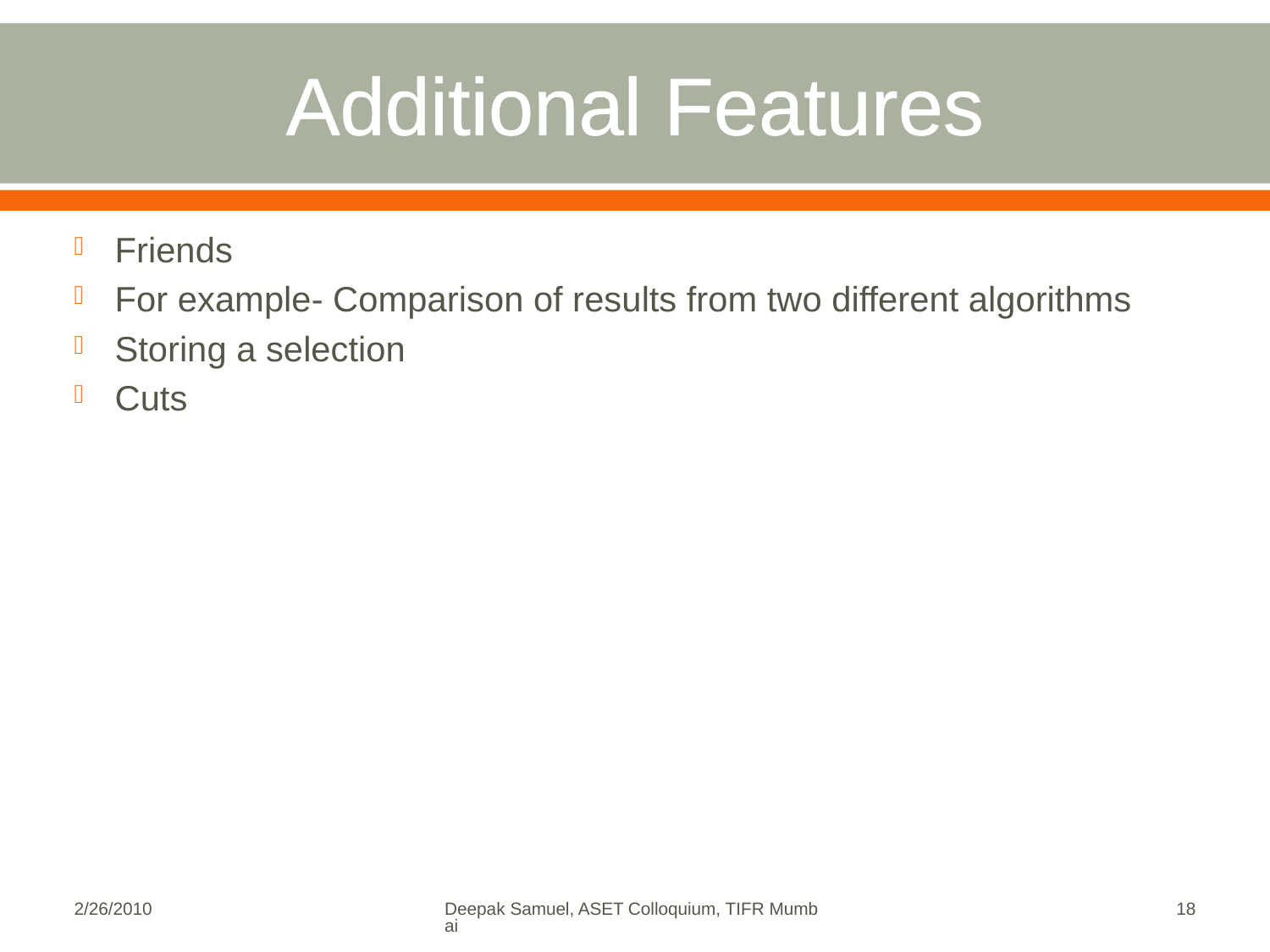

# Additional Features
Friends
For example- Comparison of results from two different algorithms
Storing a selection
Cuts
2/26/2010
Deepak Samuel, ASET Colloquium, TIFR Mumbai
18